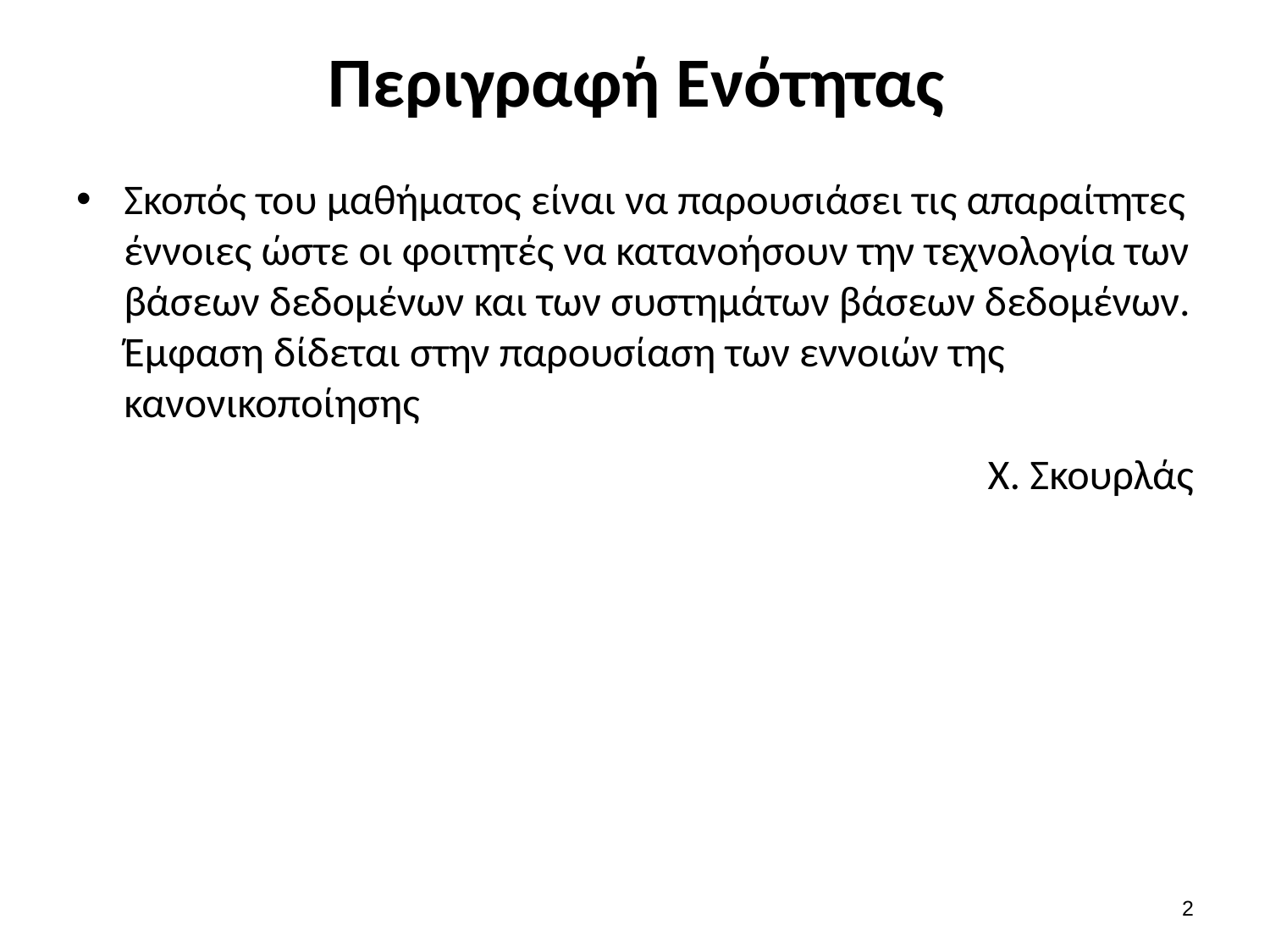

# Περιγραφή Ενότητας
Σκοπός του μαθήματος είναι να παρουσιάσει τις απαραίτητες έννοιες ώστε οι φοιτητές να κατανοήσουν την τεχνολογία των βάσεων δεδοµένων και των συστηµάτων βάσεων δεδοµένων. Έµφαση δίδεται στην παρουσίαση των εννοιών της κανονικοποίησης
                                     Χ. Σκουρλάς

2